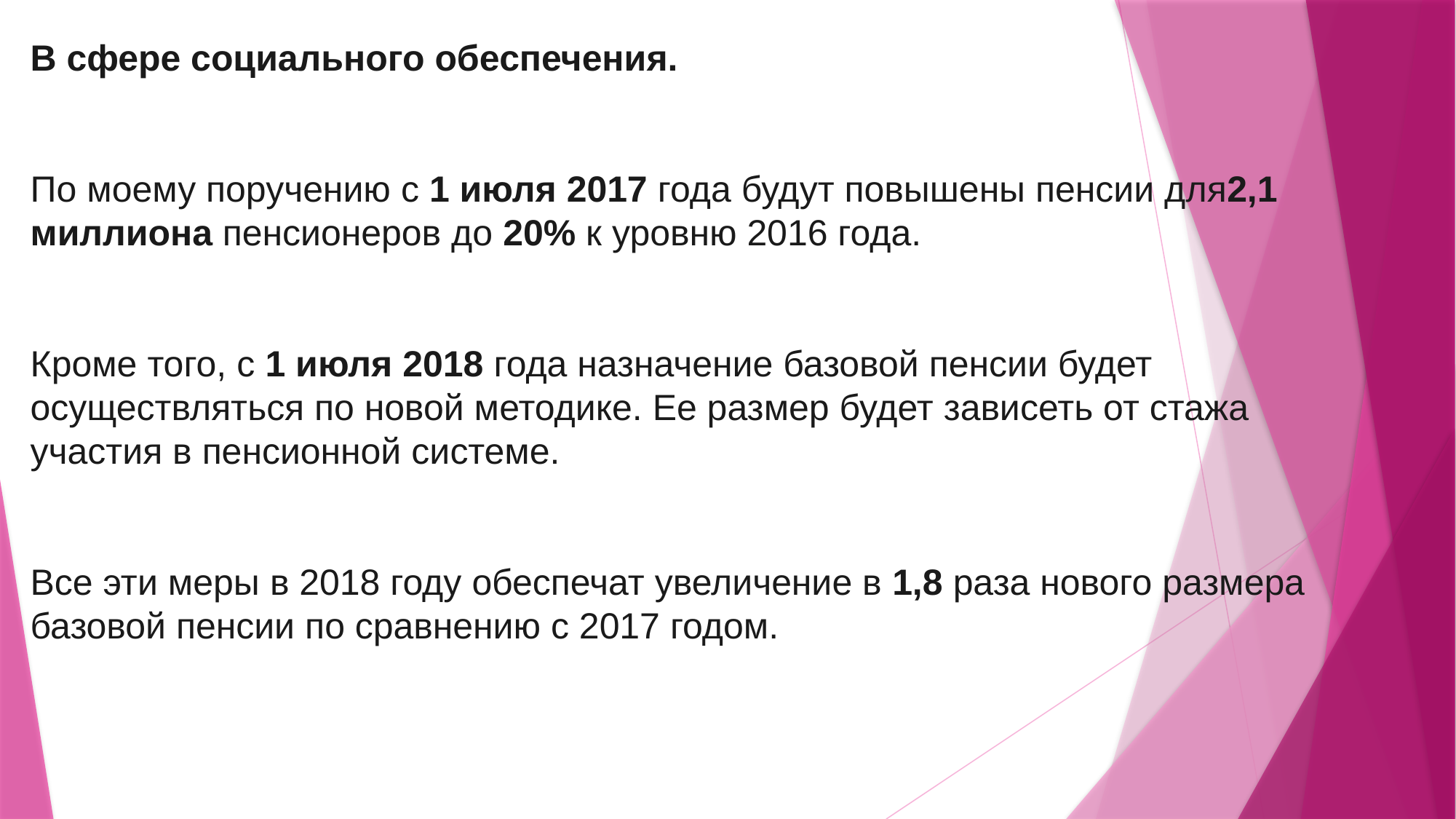

В сфере социального обеспечения.

По моему поручению с 1 июля 2017 года будут повышены пенсии для2,1 миллиона пенсионеров до 20% к уровню 2016 года.

Кроме того, с 1 июля 2018 года назначение базовой пенсии будет осуществляться по новой методике. Ее размер будет зависеть от стажа участия в пенсионной системе.

Все эти меры в 2018 году обеспечат увеличение в 1,8 раза нового размера базовой пенсии по сравнению с 2017 годом.